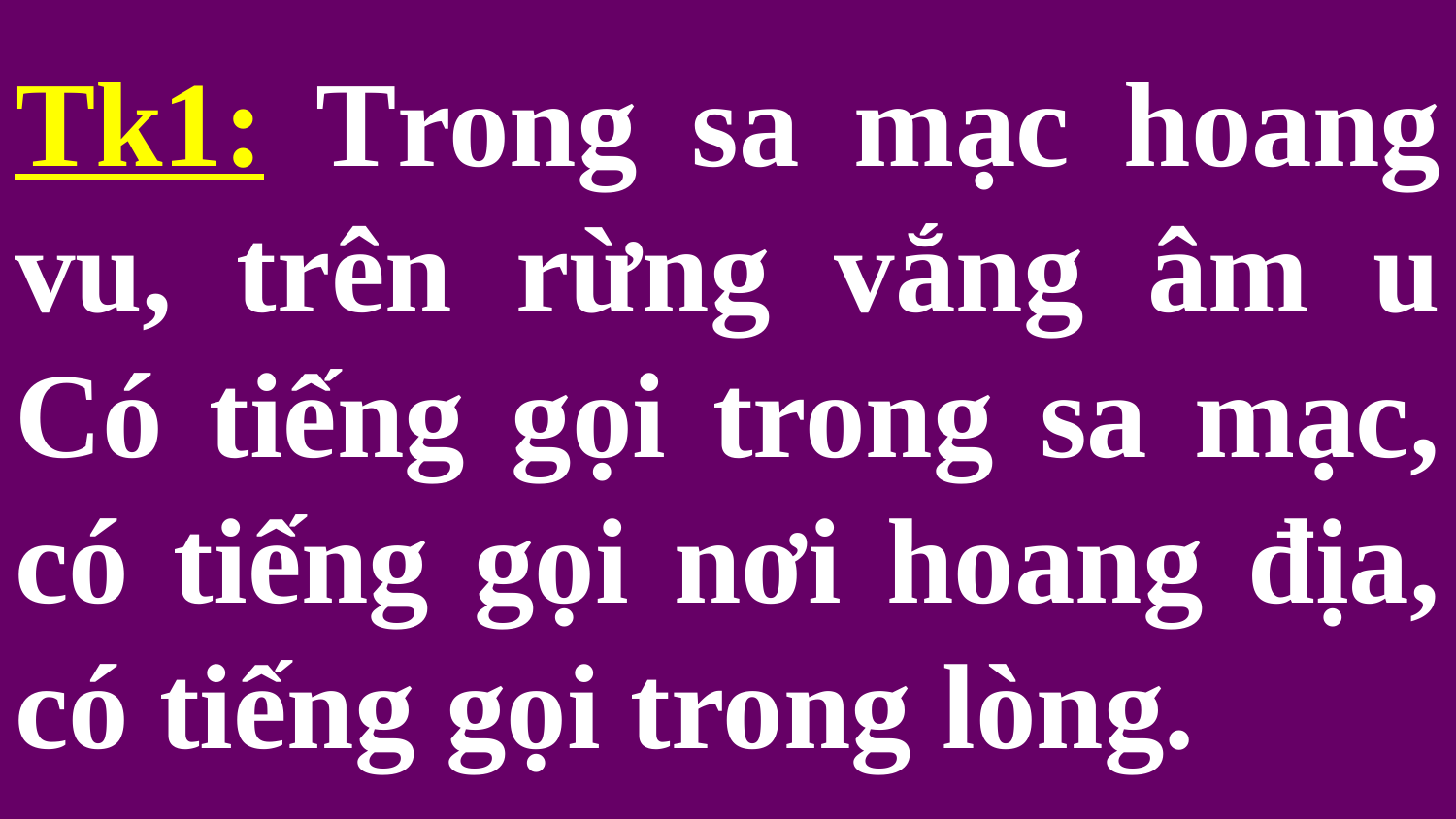

# Tk1: Trong sa mạc hoang vu, trên rừng vắng âm u Có tiếng gọi trong sa mạc, có tiếng gọi nơi hoang địa, có tiếng gọi trong lòng.